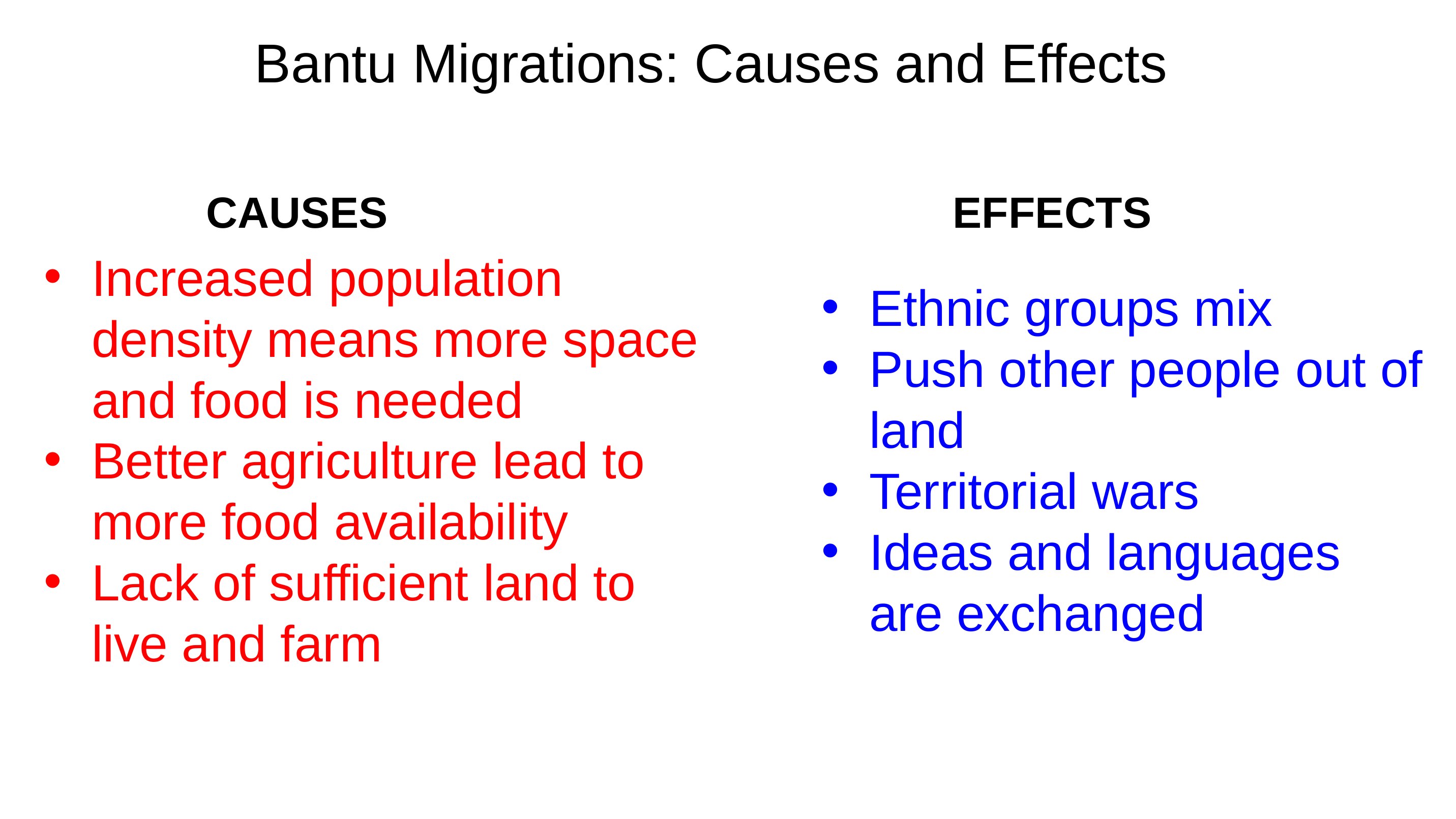

Bantu Migrations: Causes and Effects
CAUSES
EFFECTS
Increased population density ​means more space ​and food is needed
Better agriculture ​lead to more food ​availability
Lack of sufficient ​land to live and farm
Ethnic groups mix
Push other people ​out of land
Territorial wars
Ideas and languages ​are exchanged